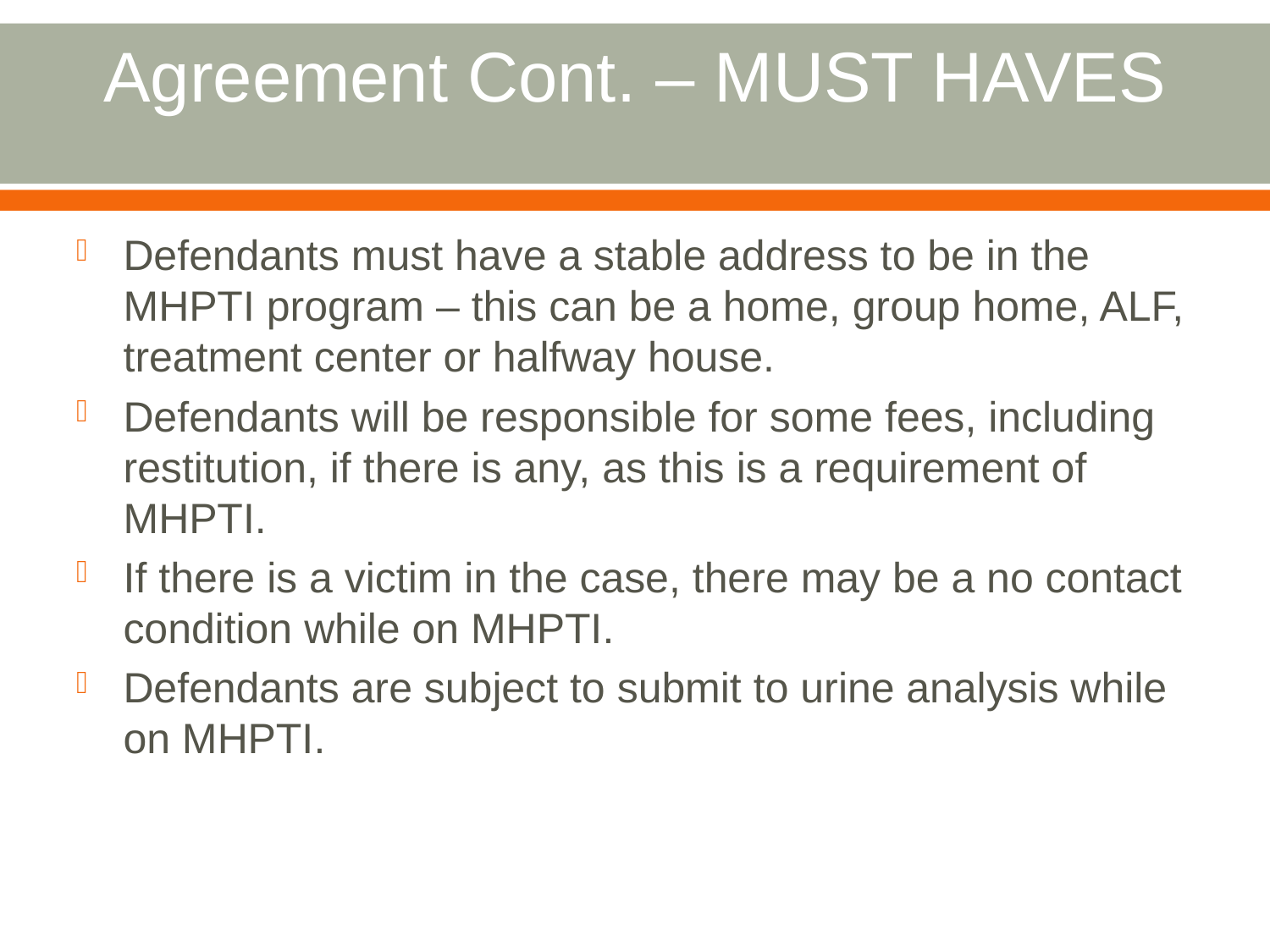

Agreement Cont. – MUST HAVES
Defendants must have a stable address to be in the MHPTI program – this can be a home, group home, ALF, treatment center or halfway house.
Defendants will be responsible for some fees, including restitution, if there is any, as this is a requirement of MHPTI.
If there is a victim in the case, there may be a no contact condition while on MHPTI.
Defendants are subject to submit to urine analysis while on MHPTI.